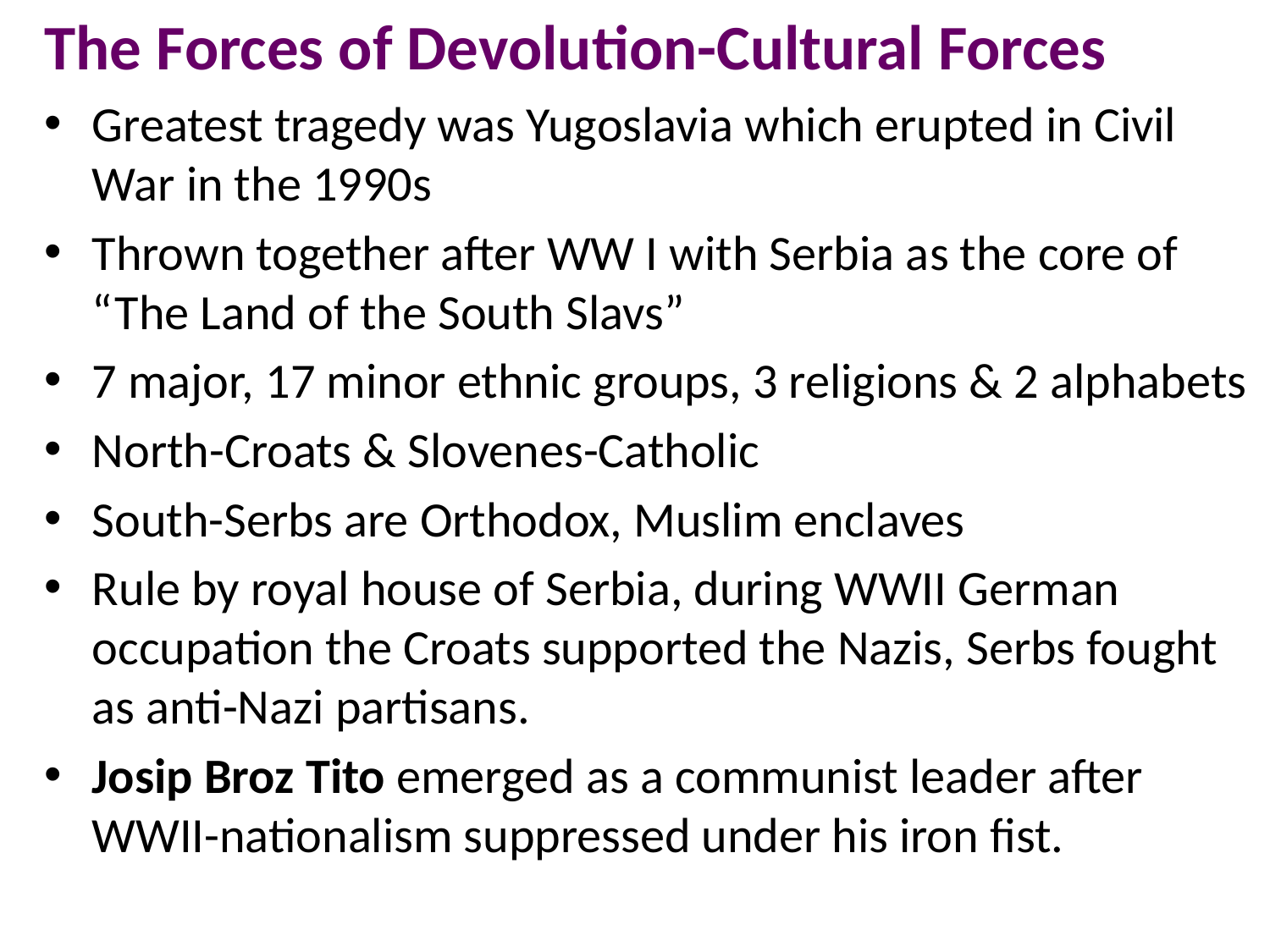

The Forces of Devolution-Cultural Forces
Greatest tragedy was Yugoslavia which erupted in Civil War in the 1990s
Thrown together after WW I with Serbia as the core of “The Land of the South Slavs”
7 major, 17 minor ethnic groups, 3 religions & 2 alphabets
North-Croats & Slovenes-Catholic
South-Serbs are Orthodox, Muslim enclaves
Rule by royal house of Serbia, during WWII German occupation the Croats supported the Nazis, Serbs fought as anti-Nazi partisans.
Josip Broz Tito emerged as a communist leader after WWII-nationalism suppressed under his iron fist.